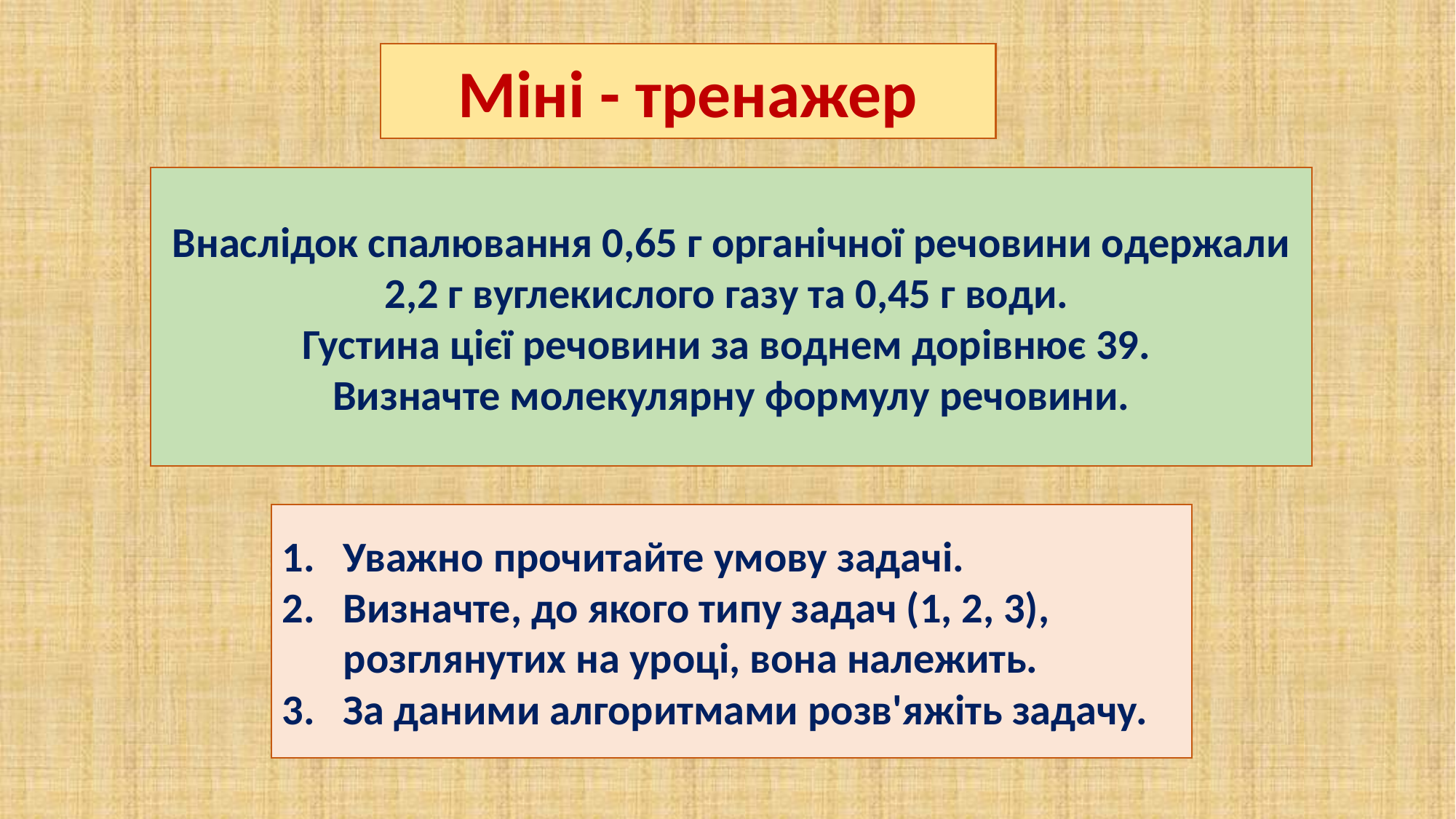

Міні - тренажер
Внаслідок спалювання 0,65 г органічної речовини одержали 2,2 г вуглекислого газу та 0,45 г води.
Густина цієї речовини за воднем дорівнює 39.
Визначте молекулярну формулу речовини.
Уважно прочитайте умову задачі.
Визначте, до якого типу задач (1, 2, 3), розглянутих на уроці, вона належить.
За даними алгоритмами розв'яжіть задачу.